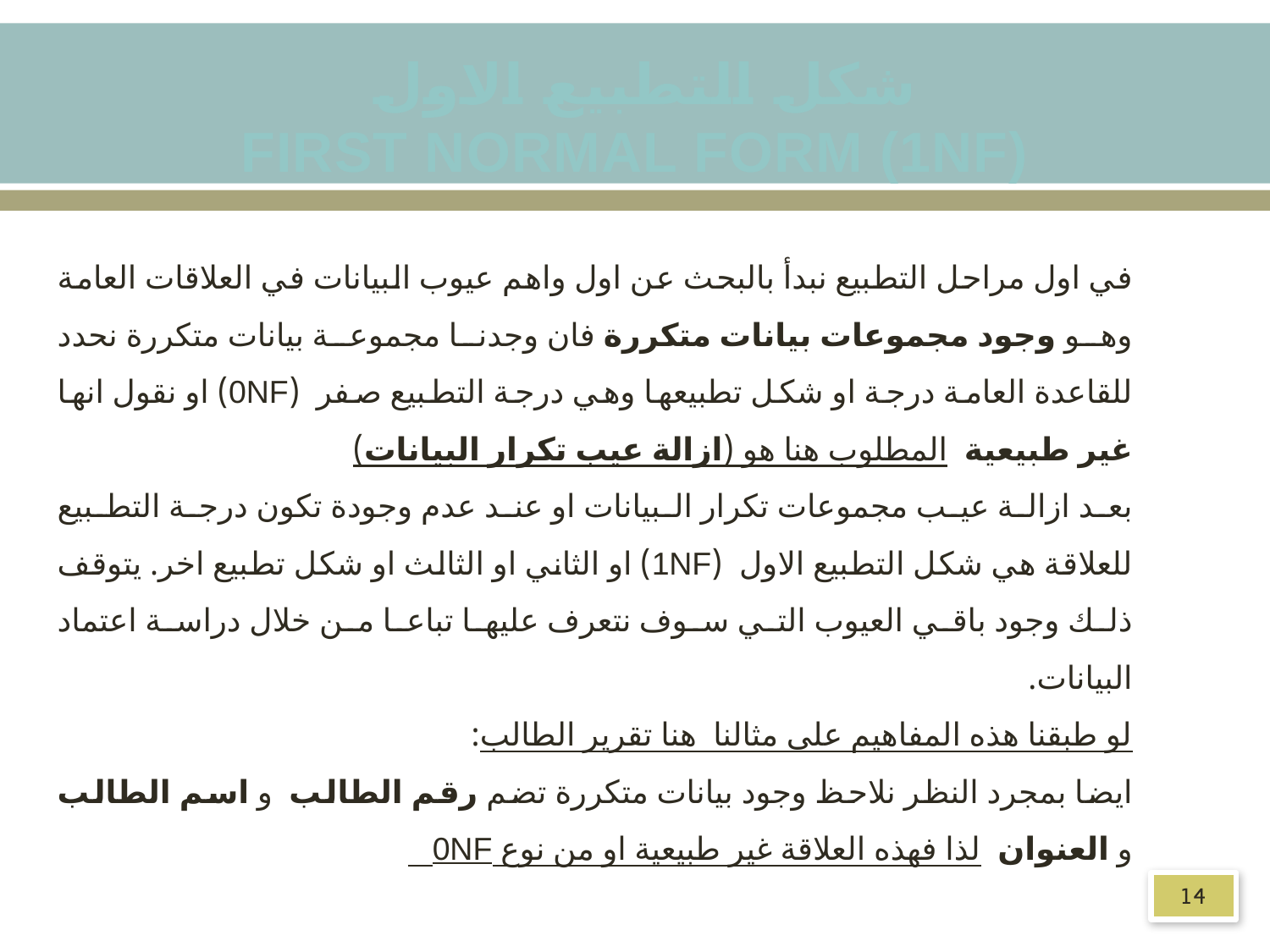

شكل التطبيع الاول
First Normal Form (1nf)
في اول مراحل التطبيع نبدأ بالبحث عن اول واهم عيوب البيانات في العلاقات العامة وهو وجود مجموعات بيانات متكررة فان وجدنا مجموعة بيانات متكررة نحدد للقاعدة العامة درجة او شكل تطبيعها وهي درجة التطبيع صفر  (0NF) او نقول انها غير طبيعية  المطلوب هنا هو (ازالة عيب تكرار البيانات)
بعد ازالة عيب مجموعات تكرار البيانات او عند عدم وجودة تكون درجة التطبيع للعلاقة هي شكل التطبيع الاول  (1NF) او الثاني او الثالث او شكل تطبيع اخر. يتوقف ذلك وجود باقي العيوب التي سوف نتعرف عليها تباعا من خلال دراسة اعتماد البيانات.
لو طبقنا هذه المفاهيم على مثالنا  هنا تقرير الطالب:
ايضا بمجرد النظر نلاحظ وجود بيانات متكررة تضم رقم الطالب  و اسم الطالب و العنوان  لذا فهذه العلاقة غير طبيعية او من نوع 0NF
14